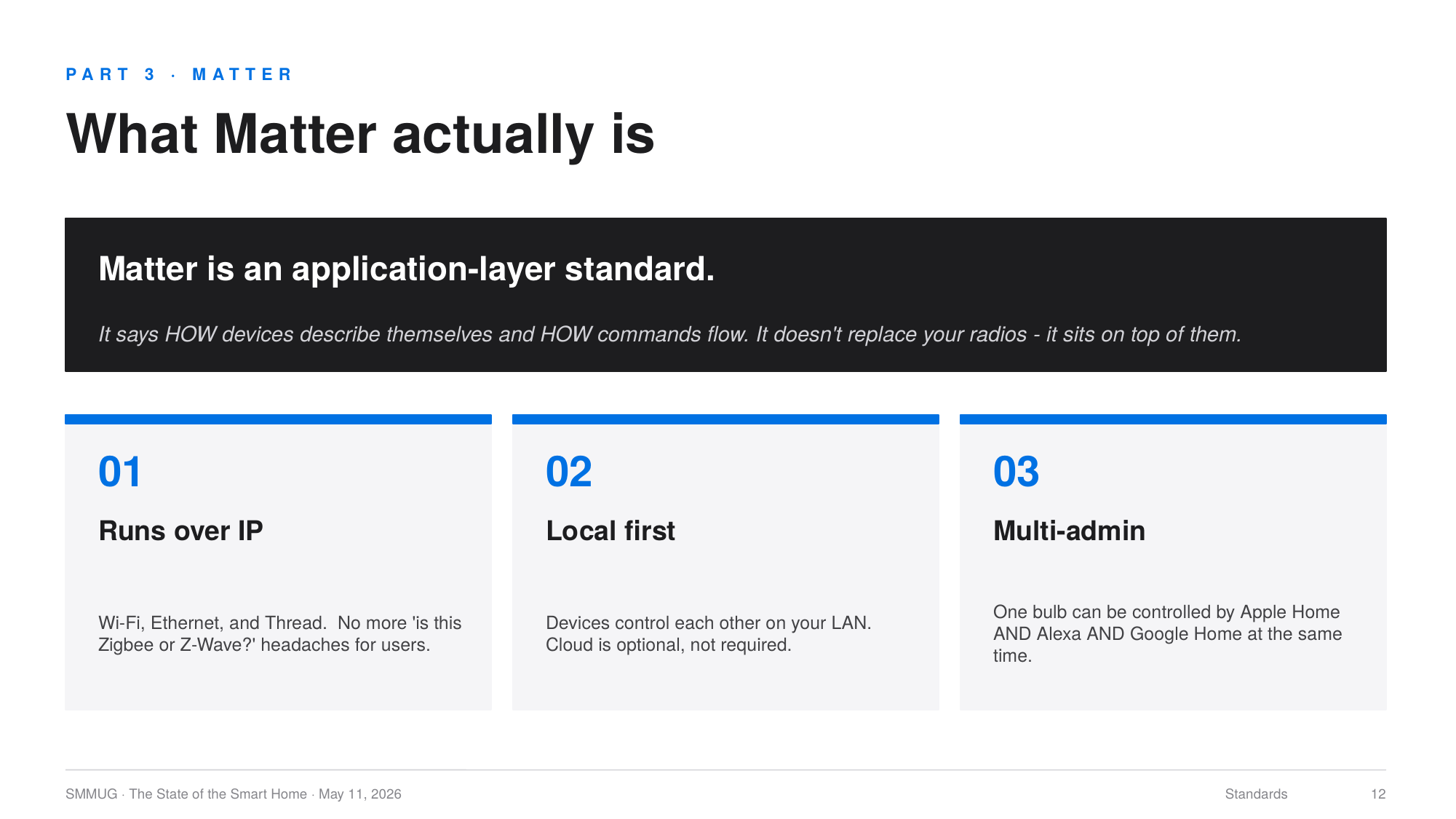

PART 3 · MATTER
What Matter actually is

Matter is an application-layer standard.
It says HOW devices describe themselves and HOW commands flow. It doesn't replace your radios - it sits on top of them.

01
02
03
Runs over IP
Local first
Multi-admin
Wi-Fi, Ethernet, and Thread.  No more 'is this Zigbee or Z-Wave?' headaches for users.
Devices control each other on your LAN.  Cloud is optional, not required.
One bulb can be controlled by Apple Home AND Alexa AND Google Home at the same time.

SMMUG · The State of the Smart Home · May 11, 2026
Standards
12